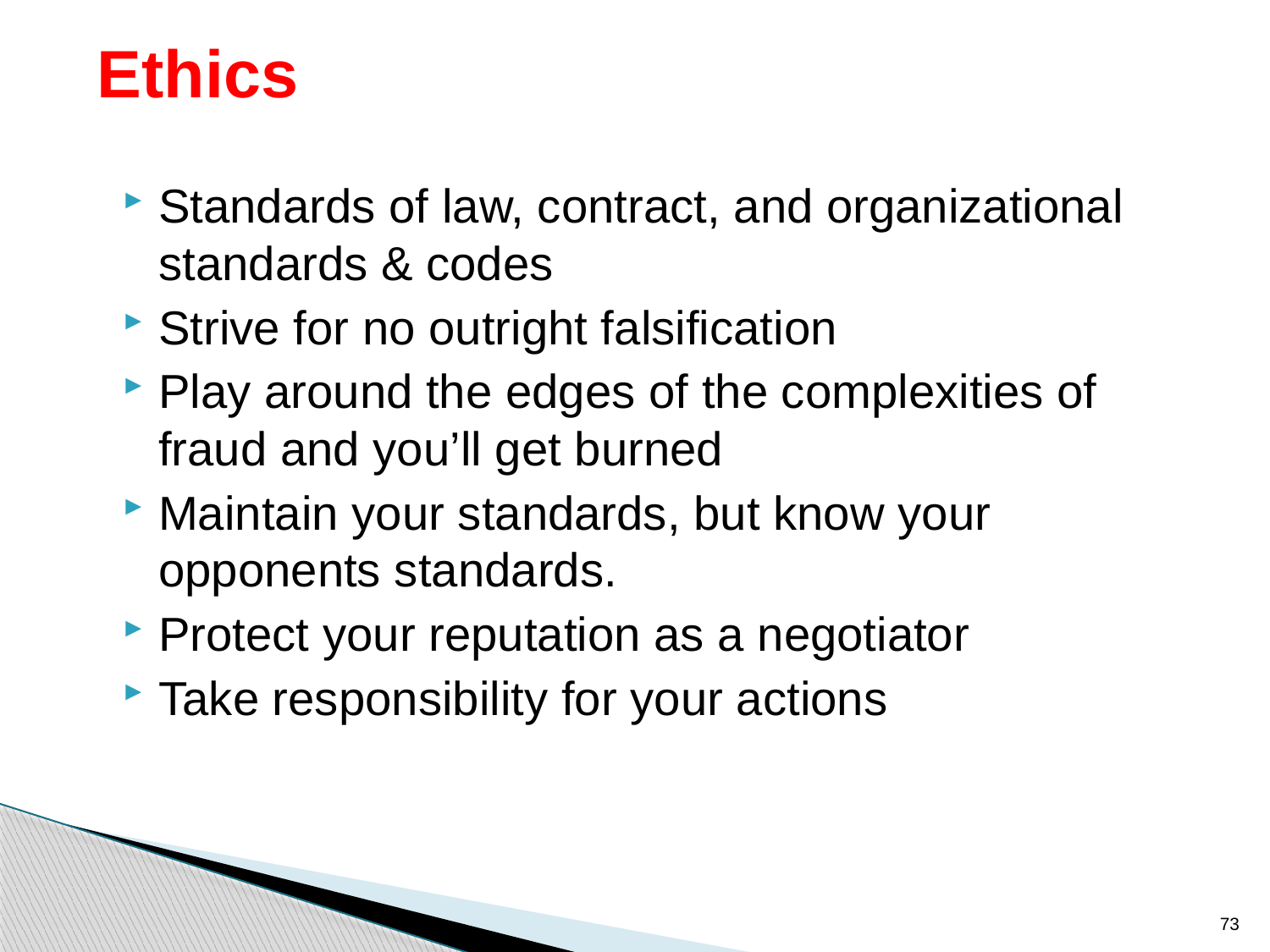

# Ethics
Standards of law, contract, and organizational standards & codes
Strive for no outright falsification
Play around the edges of the complexities of fraud and you’ll get burned
Maintain your standards, but know your opponents standards.
Protect your reputation as a negotiator
Take responsibility for your actions
73